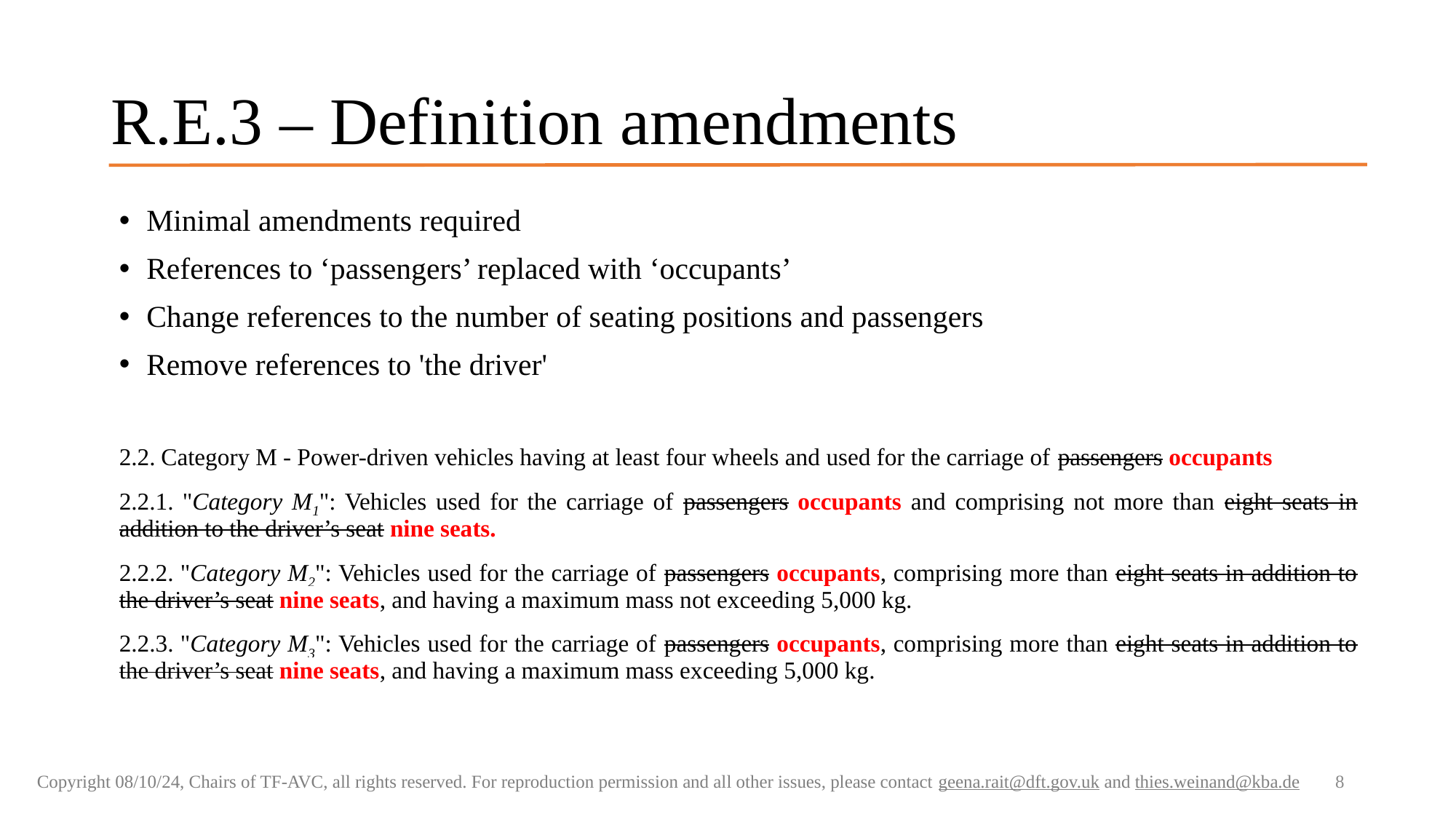

# R.E.3 – Definition amendments
Minimal amendments required
References to ‘passengers’ replaced with ‘occupants’
Change references to the number of seating positions and passengers
Remove references to 'the driver'

2.2. Category M - Power-driven vehicles having at least four wheels and used for the carriage of passengers occupants
2.2.1. "Category M1": Vehicles used for the carriage of passengers occupants and comprising not more than eight seats in addition to the driver’s seat nine seats.
2.2.2. "Category M2": Vehicles used for the carriage of passengers occupants, comprising more than eight seats in addition to the driver’s seat nine seats, and having a maximum mass not exceeding 5,000 kg.
2.2.3. "Category M3": Vehicles used for the carriage of passengers occupants, comprising more than eight seats in addition to the driver’s seat nine seats, and having a maximum mass exceeding 5,000 kg.

8
Copyright 08/10/24, Chairs of TF-AVC, all rights reserved. For reproduction permission and all other issues, please contact geena.rait@dft.gov.uk and thies.weinand@kba.de